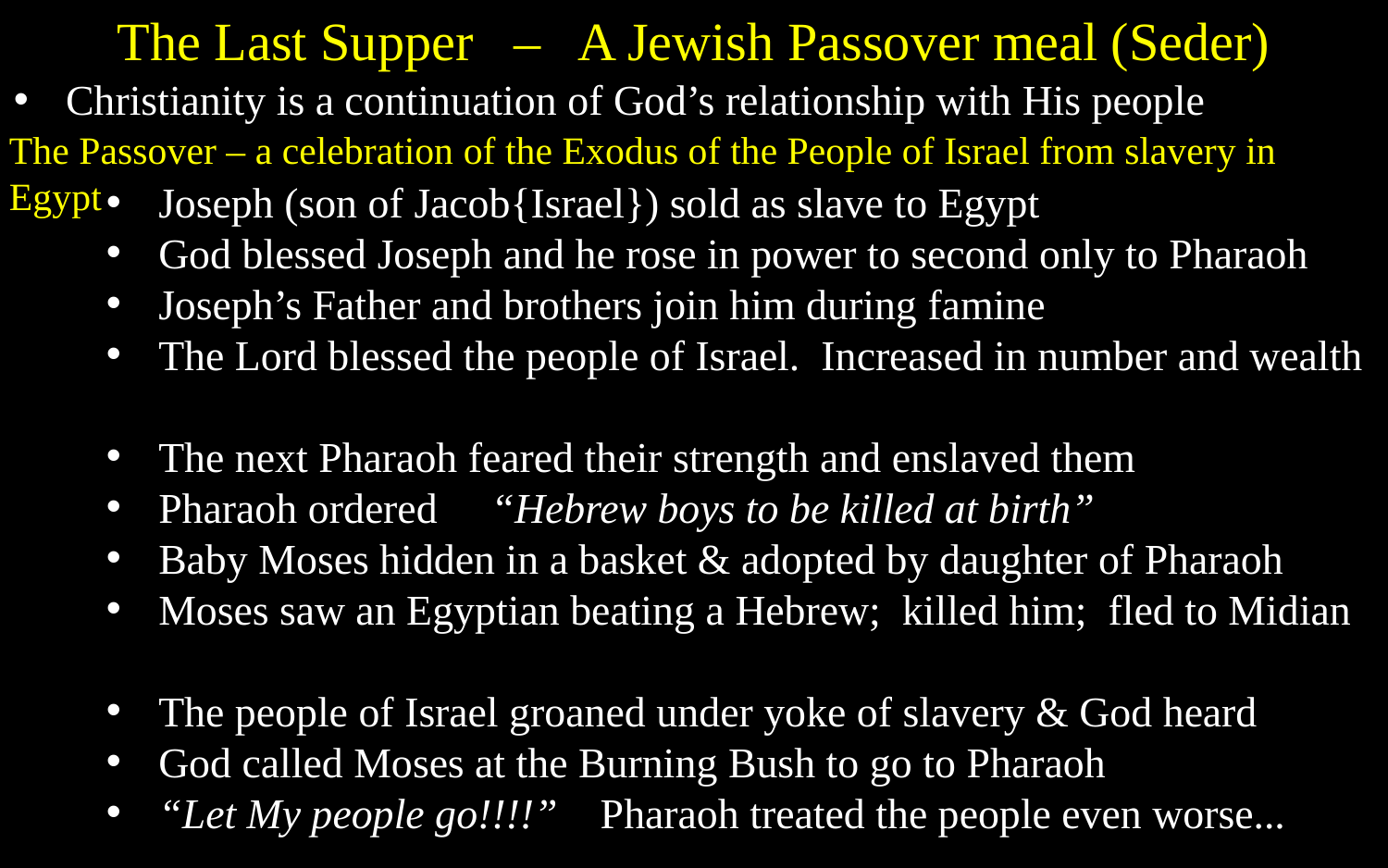

The Last Supper   –   A Jewish Passover meal (Seder)
Christianity is a continuation of God’s relationship with His people
The Passover – a celebration of the Exodus of the People of Israel from slavery in Egypt
Joseph (son of Jacob{Israel}) sold as slave to Egypt
God blessed Joseph and he rose in power to second only to Pharaoh
Joseph’s Father and brothers join him during famine
The Lord blessed the people of Israel.  Increased in number and wealth
The next Pharaoh feared their strength and enslaved them
Pharaoh ordered     “Hebrew boys to be killed at birth”
Baby Moses hidden in a basket & adopted by daughter of Pharaoh
Moses saw an Egyptian beating a Hebrew;  killed him;  fled to Midian
The people of Israel groaned under yoke of slavery & God heard
God called Moses at the Burning Bush to go to Pharaoh
“Let My people go!!!!”    Pharaoh treated the people even worse...